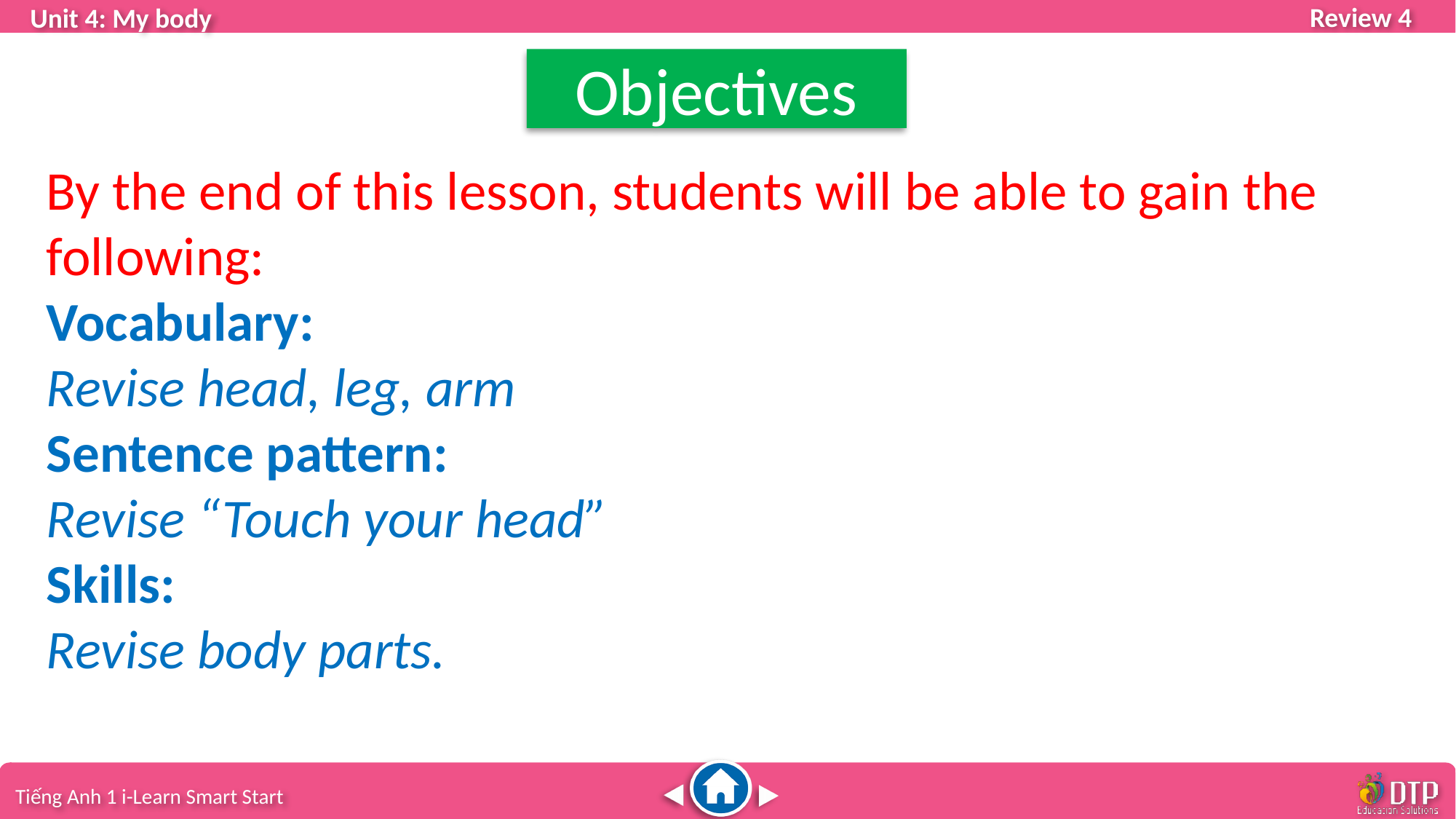

Objectives
By the end of this lesson, students will be able to gain the following:
Vocabulary:
Revise head, leg, arm
Sentence pattern:
Revise “Touch your head”
Skills:
Revise body parts.